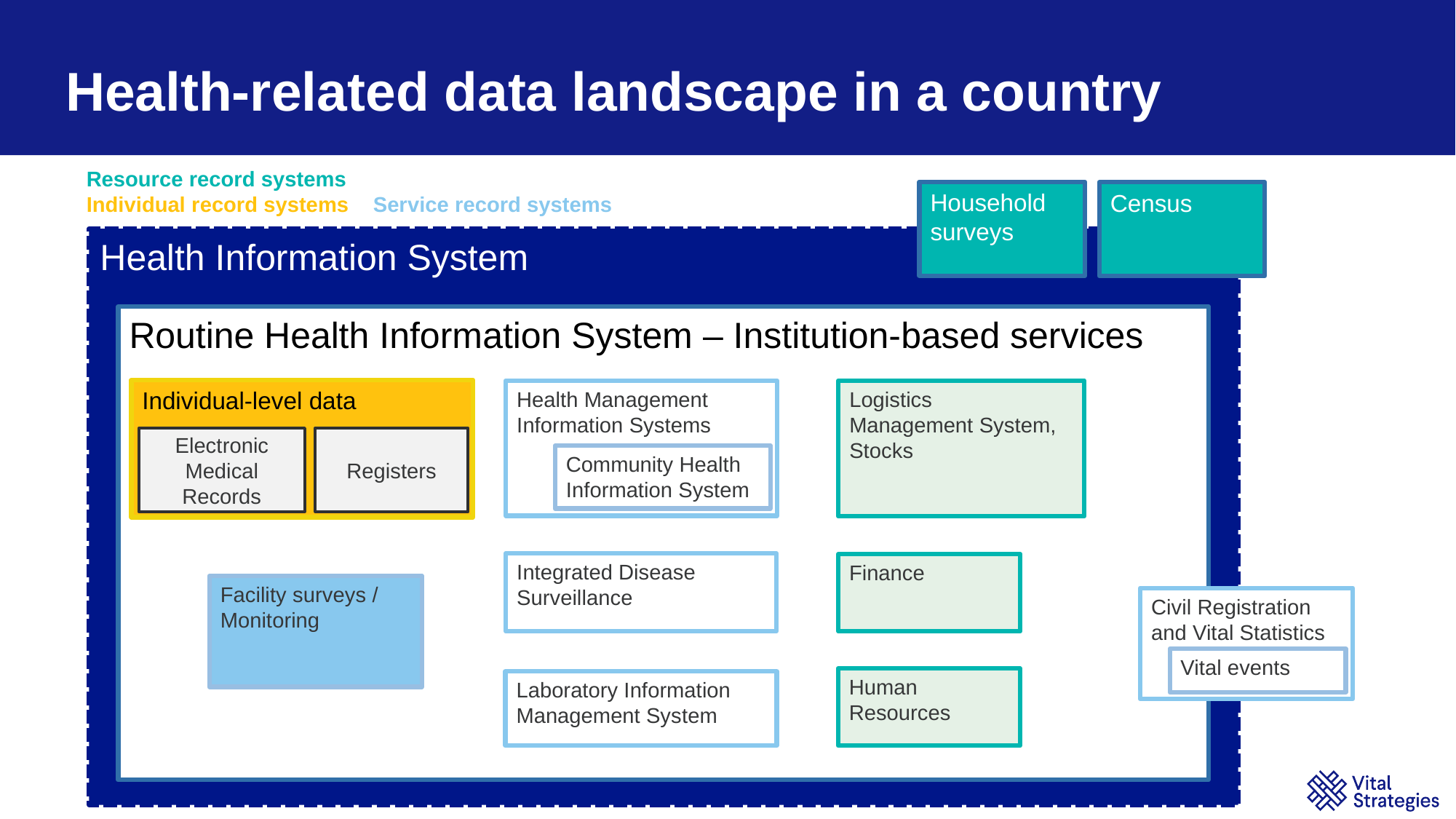

# Health-related data landscape in a country
Resource record systems
Individual record systems    Service record systems
Household surveys
Census
Health Information System
Routine Health Information System – Institution-based services
Individual-level data
Logistics Management System, Stocks
Health Management Information Systems

Electronic Medical Records
Registers
Community Health Information System

Integrated Disease Surveillance
Finance
Facility surveys / Monitoring
Civil Registration and Vital Statistics
Vital events
Human Resources
Laboratory Information Management System